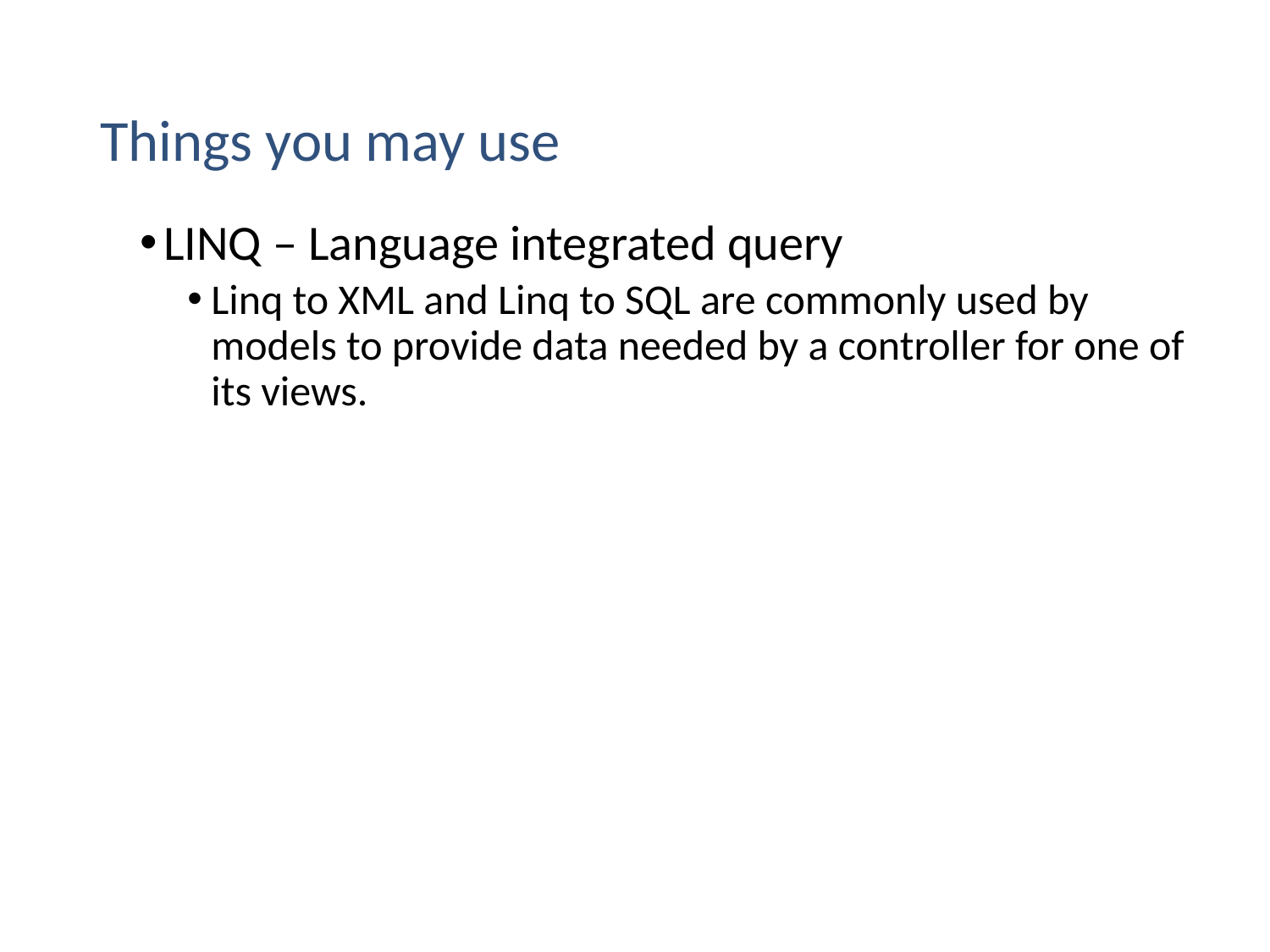

# Things you may use
LINQ – Language integrated query
Linq to XML and Linq to SQL are commonly used by models to provide data needed by a controller for one of its views.